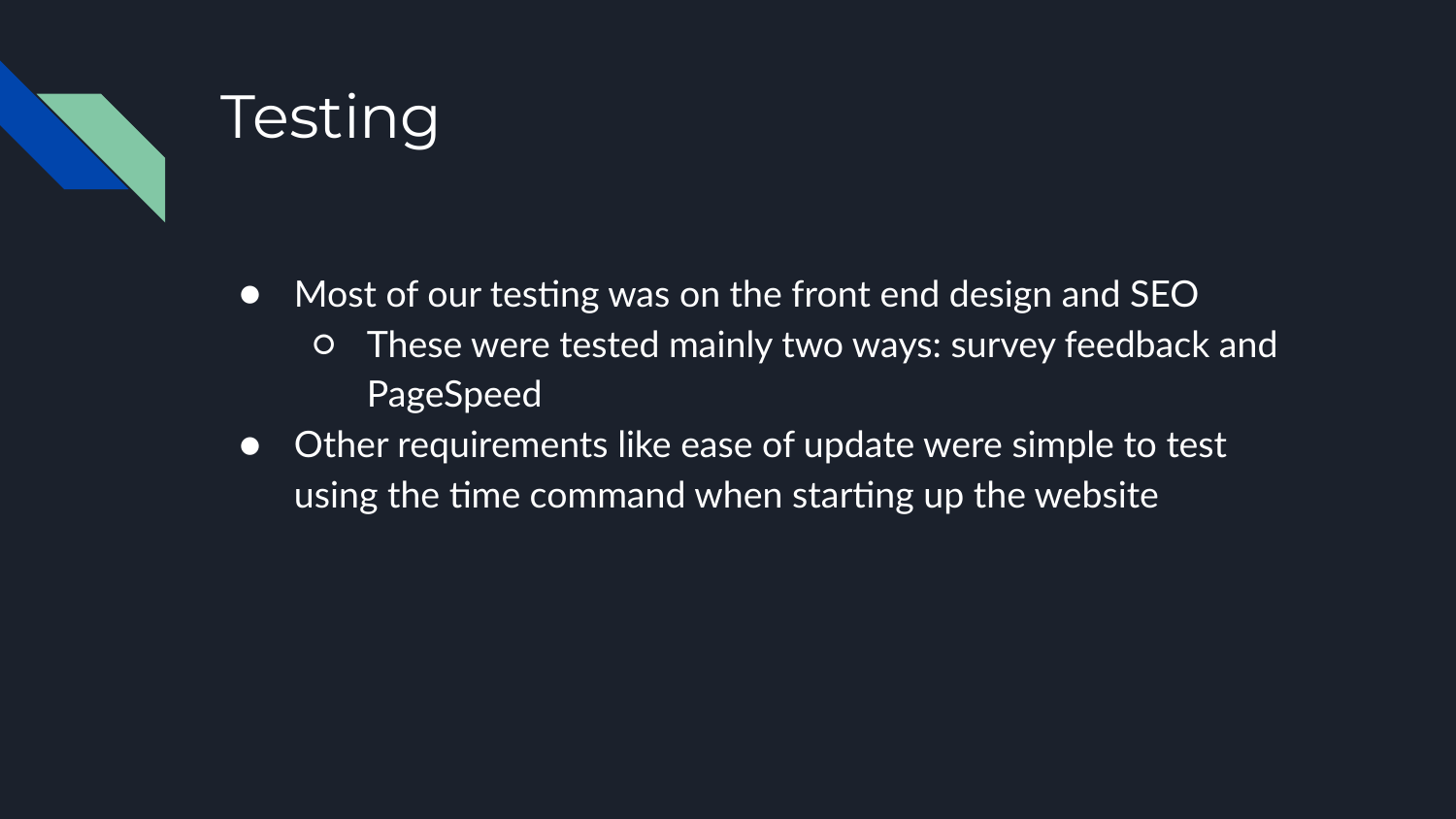

# Testing
Most of our testing was on the front end design and SEO
These were tested mainly two ways: survey feedback and PageSpeed
Other requirements like ease of update were simple to test using the time command when starting up the website